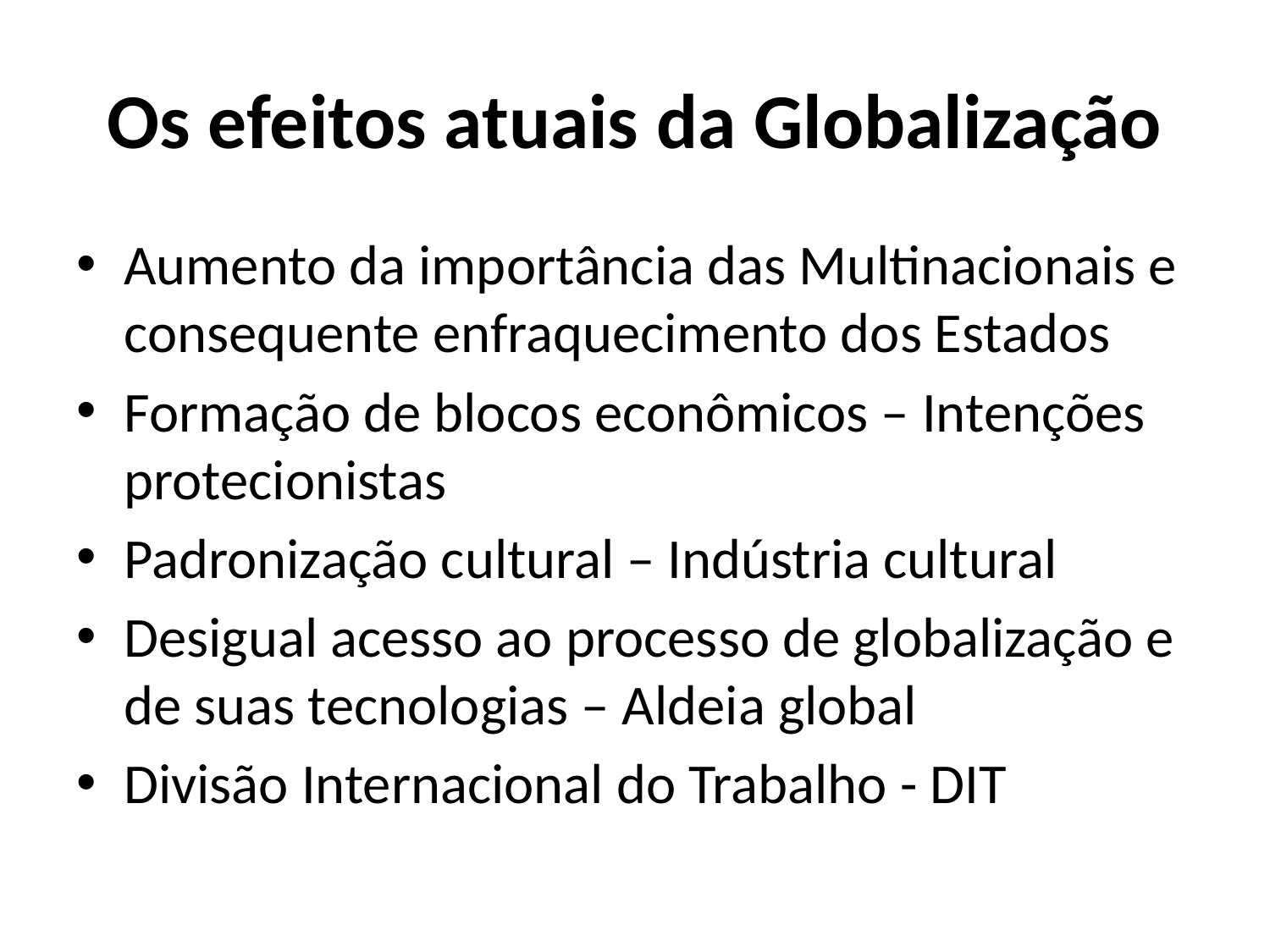

# Os efeitos atuais da Globalização
Aumento da importância das Multinacionais e consequente enfraquecimento dos Estados
Formação de blocos econômicos – Intenções protecionistas
Padronização cultural – Indústria cultural
Desigual acesso ao processo de globalização e de suas tecnologias – Aldeia global
Divisão Internacional do Trabalho - DIT